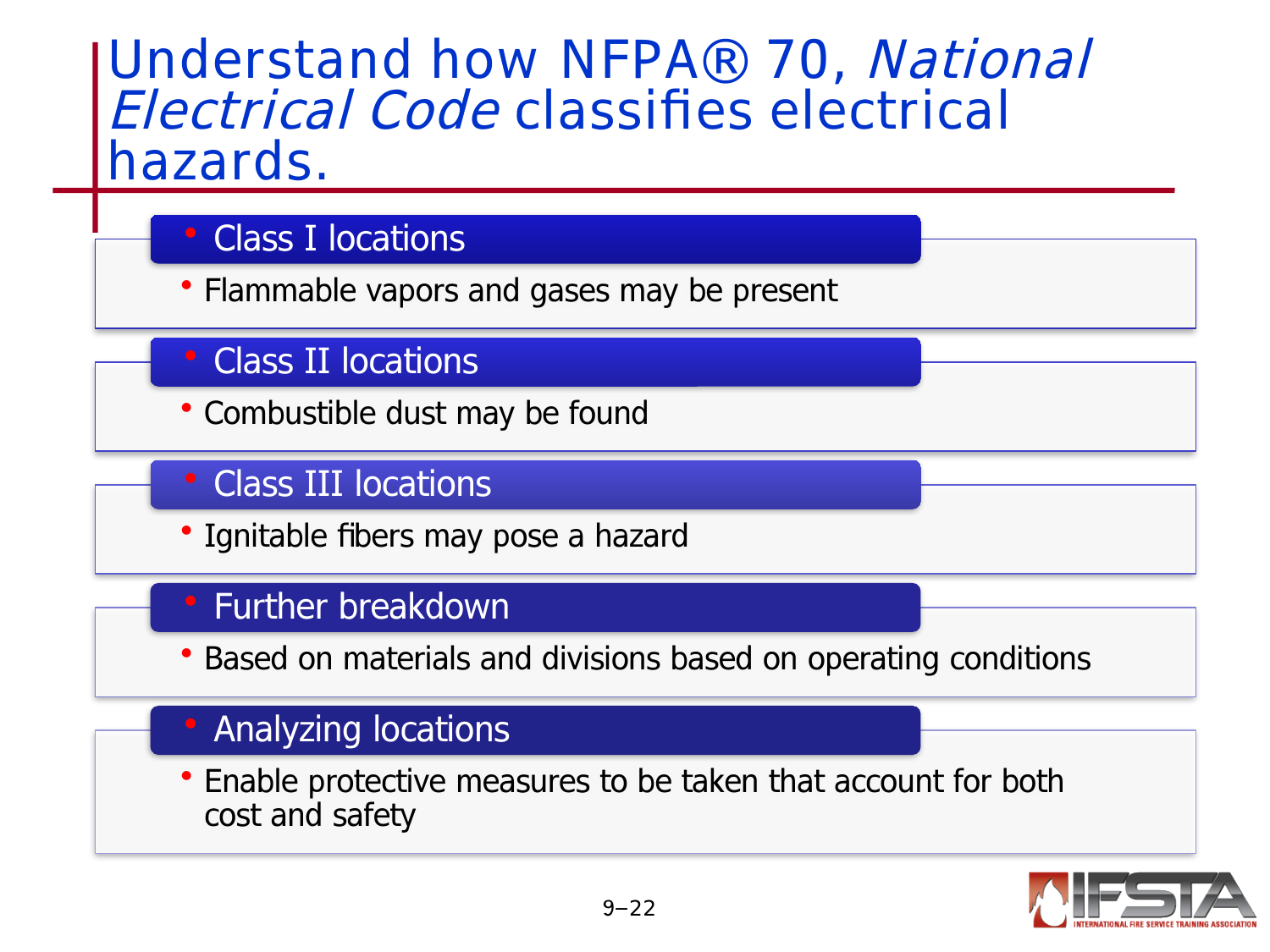

# Understand how NFPA® 70, National Electrical Code classifies electrical hazards.
Flammable vapors and gases may be present
Class I locations
Combustible dust may be found
Class II locations
Ignitable fibers may pose a hazard
Class III locations
Based on materials and divisions based on operating conditions
Further breakdown
Enable protective measures to be taken that account for both cost and safety
Analyzing locations
9–22